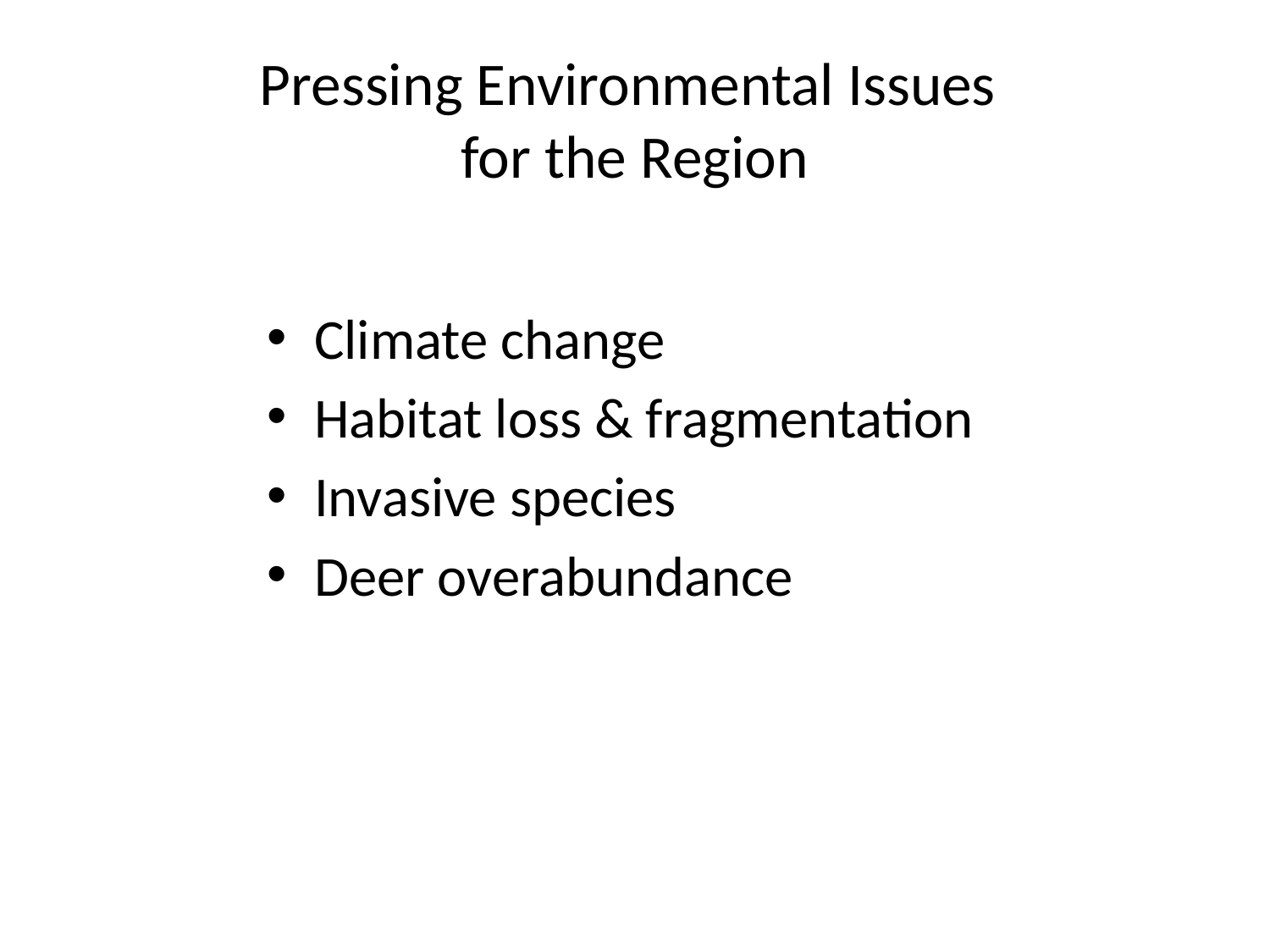

# Pressing Environmental Issues for the Region
Climate change
Habitat loss & fragmentation
Invasive species
Deer overabundance